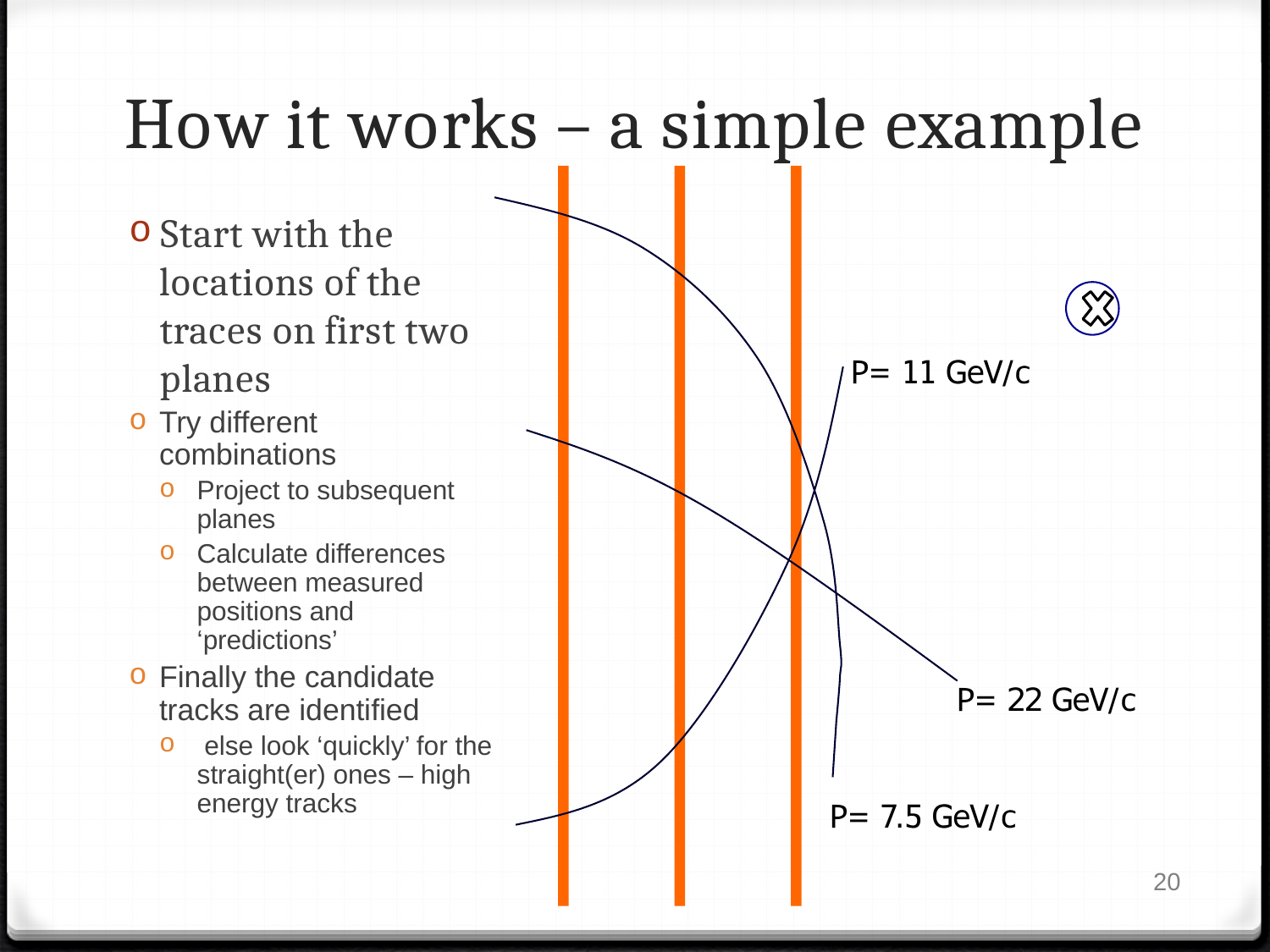

# How it works – a simple example

Start with the locations of the traces on first two planes
Try different combinations
Project to subsequent planes
Calculate differences between measured positions and ‘predictions’
Finally the candidate tracks are identified
 else look ‘quickly’ for the straight(er) ones – high energy tracks

P= 11 GeV/c

P= 22 GeV/c
P= 7.5 GeV/c
20